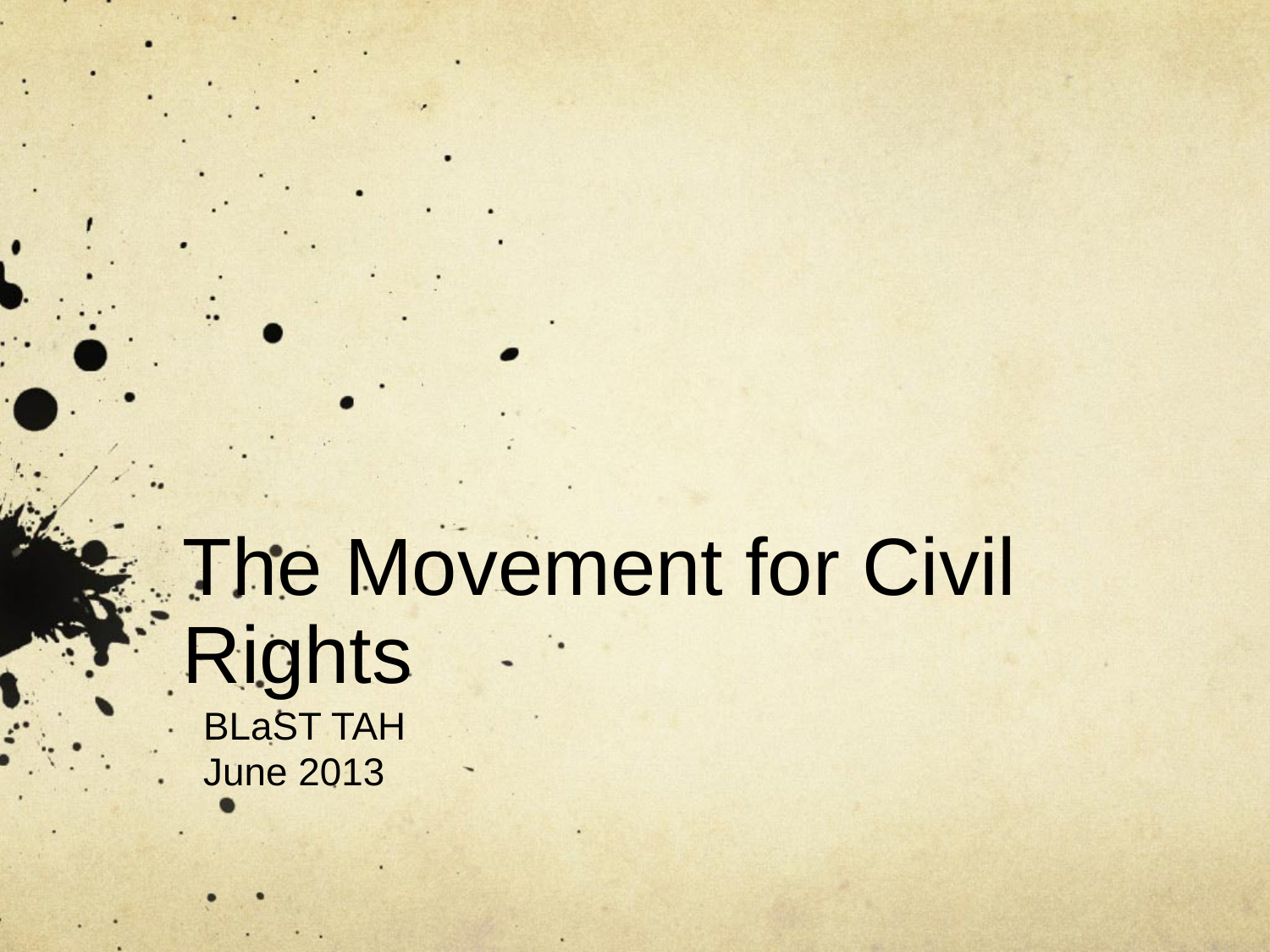

# The Movement for Civil Rights
BLaST TAH
June 2013